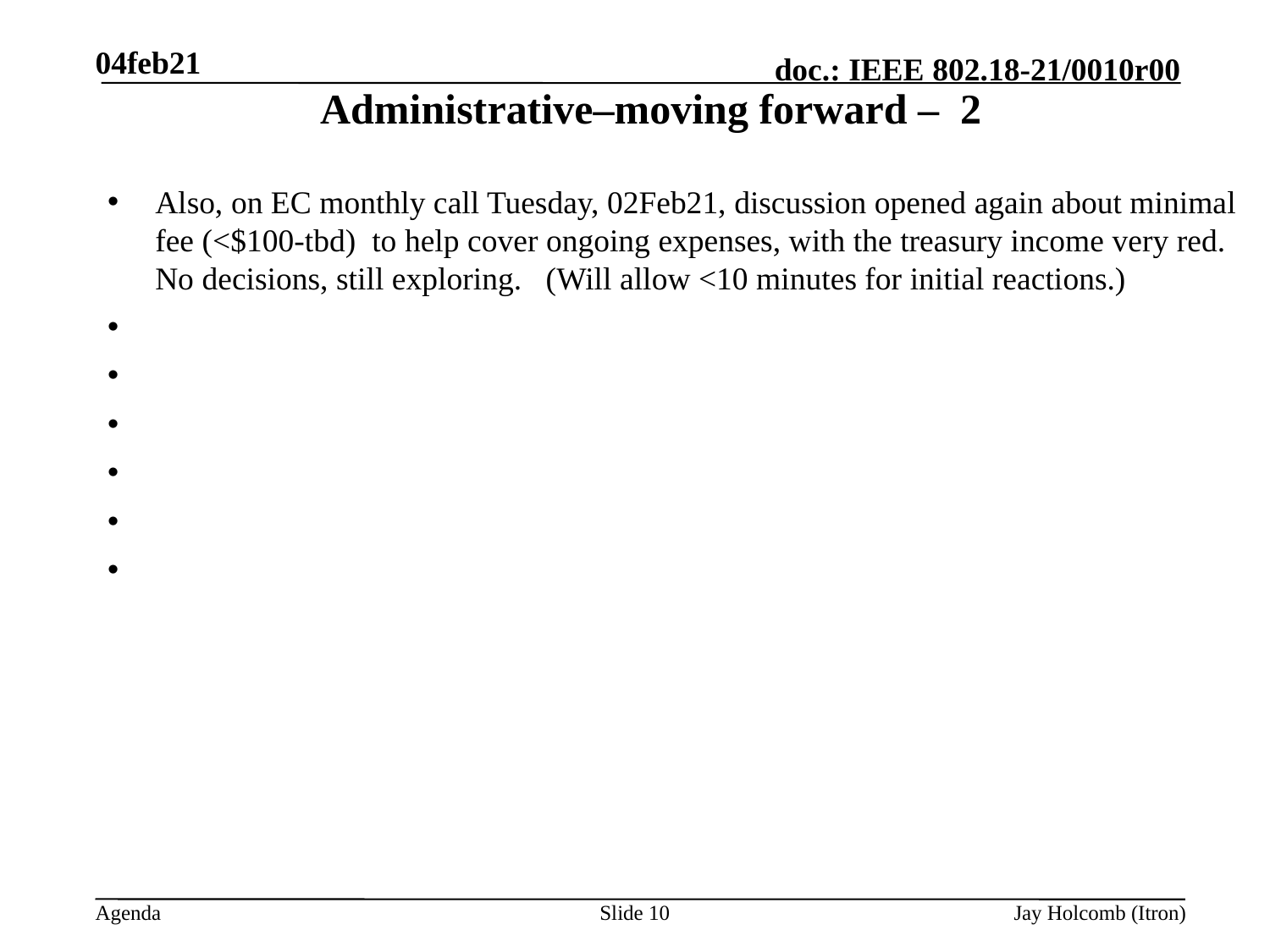

04feb21
# Administrative–moving forward –  2

Also, on EC monthly call Tuesday, 02Feb21, discussion opened again about minimal fee (<$100-tbd)  to help cover ongoing expenses, with the treasury income very red.  No decisions, still exploring.   (Will allow <10 minutes for initial reactions.)

Slide 10
Jay Holcomb (Itron)